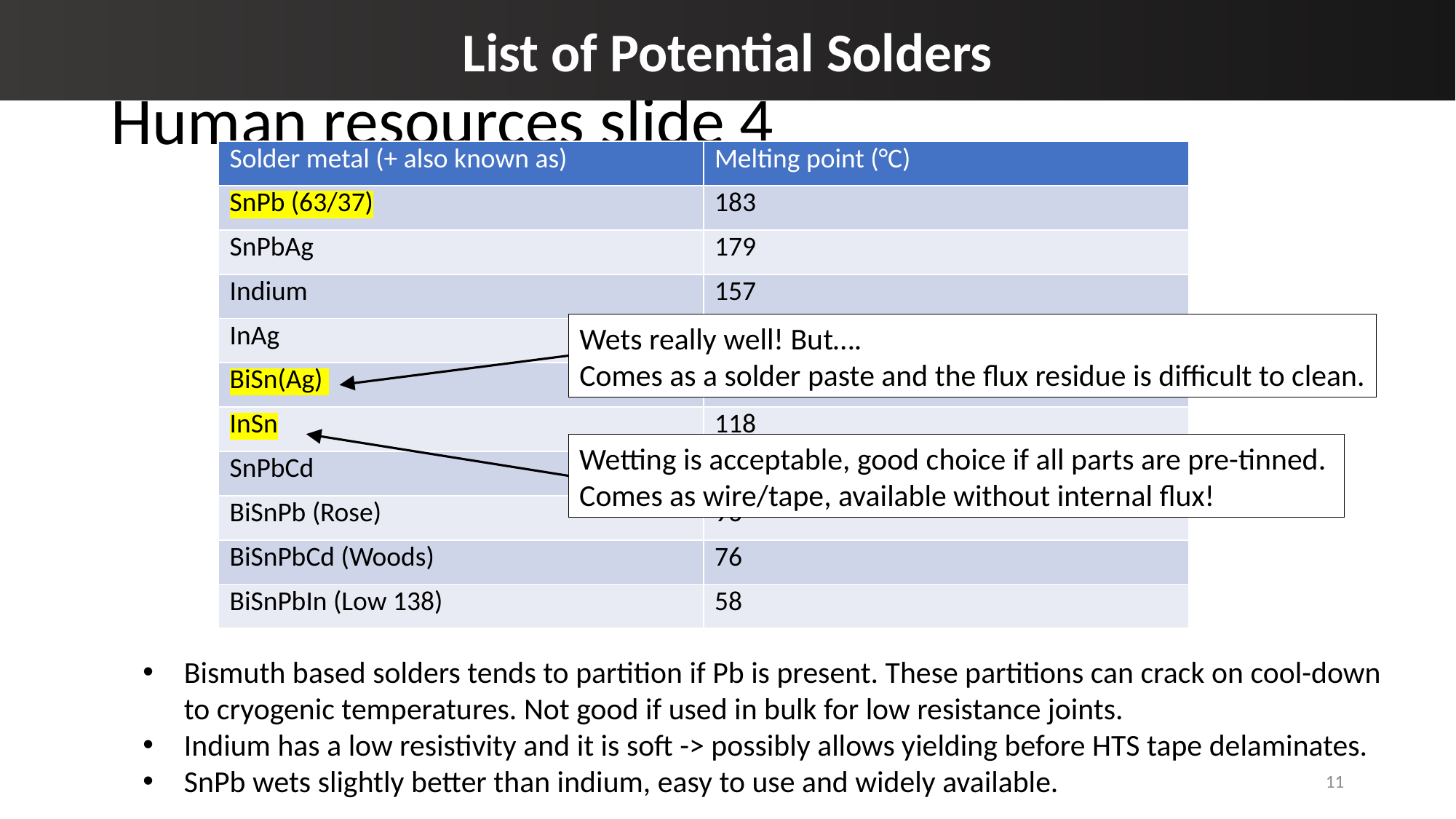

List of Potential Solders

# Human resources slide 4
| Solder metal (+ also known as) | Melting point (°C) |
| --- | --- |
| SnPb (63/37) | 183 |
| SnPbAg | 179 |
| Indium | 157 |
| InAg | 141 |
| BiSn(Ag) | 138 |
| InSn | 118 |
| SnPbCd | 103 |
| BiSnPb (Rose) | 96 |
| BiSnPbCd (Woods) | 76 |
| BiSnPbIn (Low 138) | 58 |
Wets really well! But….
Comes as a solder paste and the flux residue is difficult to clean.
Wetting is acceptable, good choice if all parts are pre-tinned.
Comes as wire/tape, available without internal flux!
Bismuth based solders tends to partition if Pb is present. These partitions can crack on cool-down to cryogenic temperatures. Not good if used in bulk for low resistance joints.
Indium has a low resistivity and it is soft -> possibly allows yielding before HTS tape delaminates.
SnPb wets slightly better than indium, easy to use and widely available.
11